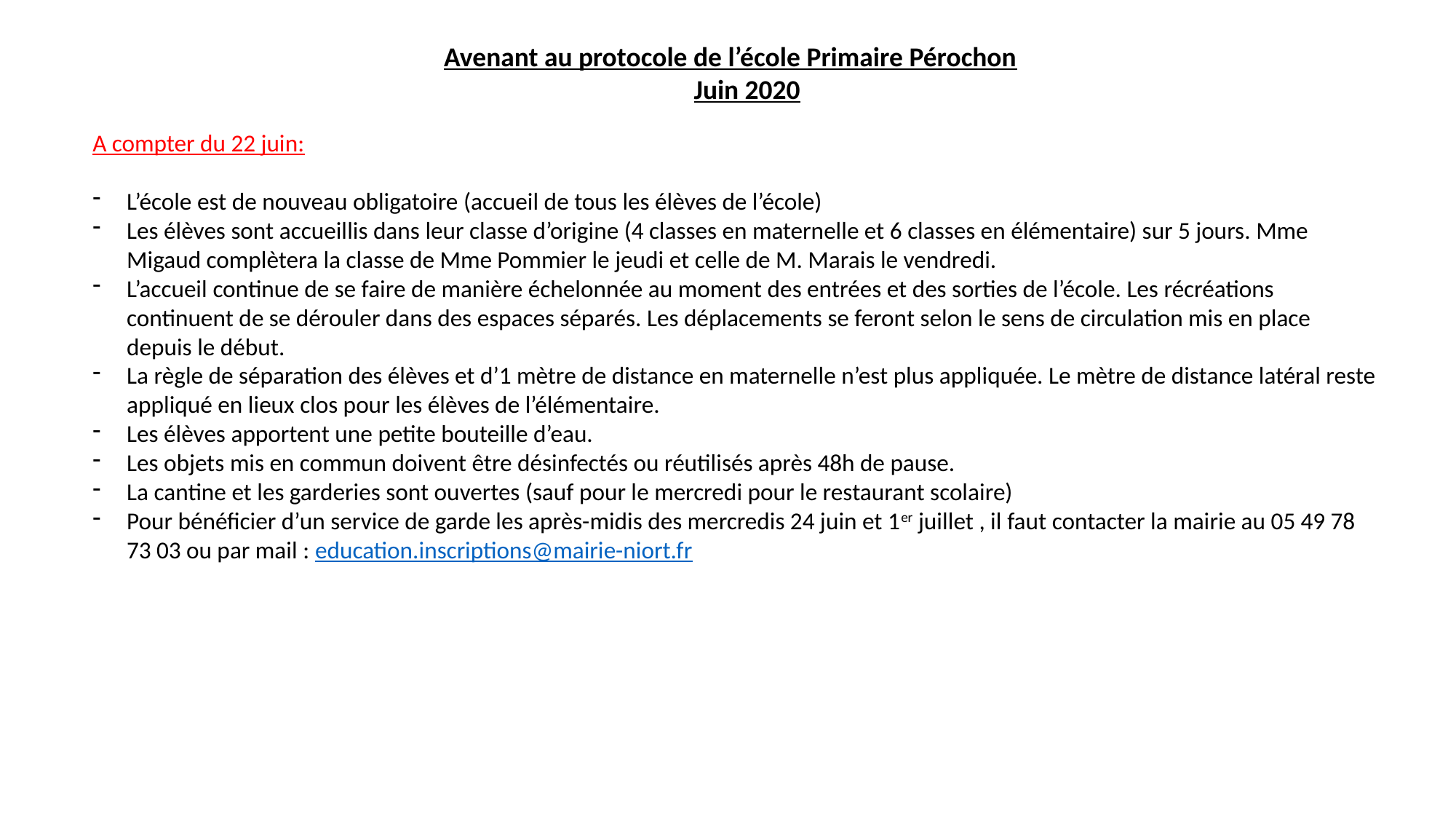

Avenant au protocole de l’école Primaire Pérochon
Juin 2020
A compter du 22 juin:

L’école est de nouveau obligatoire (accueil de tous les élèves de l’école)
Les élèves sont accueillis dans leur classe d’origine (4 classes en maternelle et 6 classes en élémentaire) sur 5 jours. Mme Migaud complètera la classe de Mme Pommier le jeudi et celle de M. Marais le vendredi.
L’accueil continue de se faire de manière échelonnée au moment des entrées et des sorties de l’école. Les récréations continuent de se dérouler dans des espaces séparés. Les déplacements se feront selon le sens de circulation mis en place depuis le début.
La règle de séparation des élèves et d’1 mètre de distance en maternelle n’est plus appliquée. Le mètre de distance latéral reste appliqué en lieux clos pour les élèves de l’élémentaire.
Les élèves apportent une petite bouteille d’eau.
Les objets mis en commun doivent être désinfectés ou réutilisés après 48h de pause.
La cantine et les garderies sont ouvertes (sauf pour le mercredi pour le restaurant scolaire)
Pour bénéficier d’un service de garde les après-midis des mercredis 24 juin et 1er juillet , il faut contacter la mairie au 05 49 78 73 03 ou par mail : education.inscriptions@mairie-niort.fr